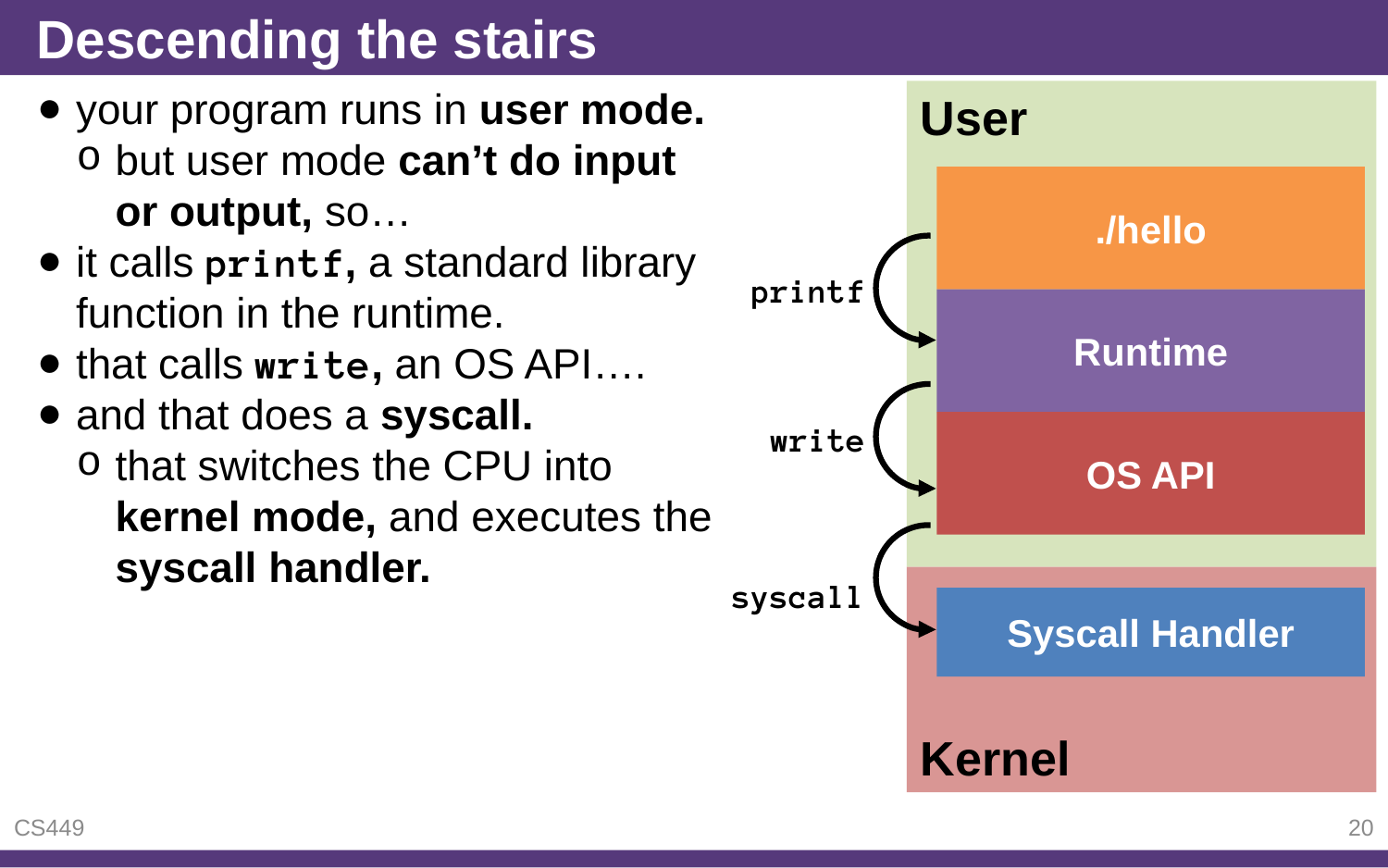

# Descending the stairs
your program runs in user mode.
but user mode can’t do input or output, so…
it calls printf, a standard library function in the runtime.
that calls write, an OS API….
and that does a syscall.
that switches the CPU into kernel mode, and executes the syscall handler.
User
./hello

printf
Runtime

write
OS API

syscall
Kernel
Syscall Handler
CS449
20